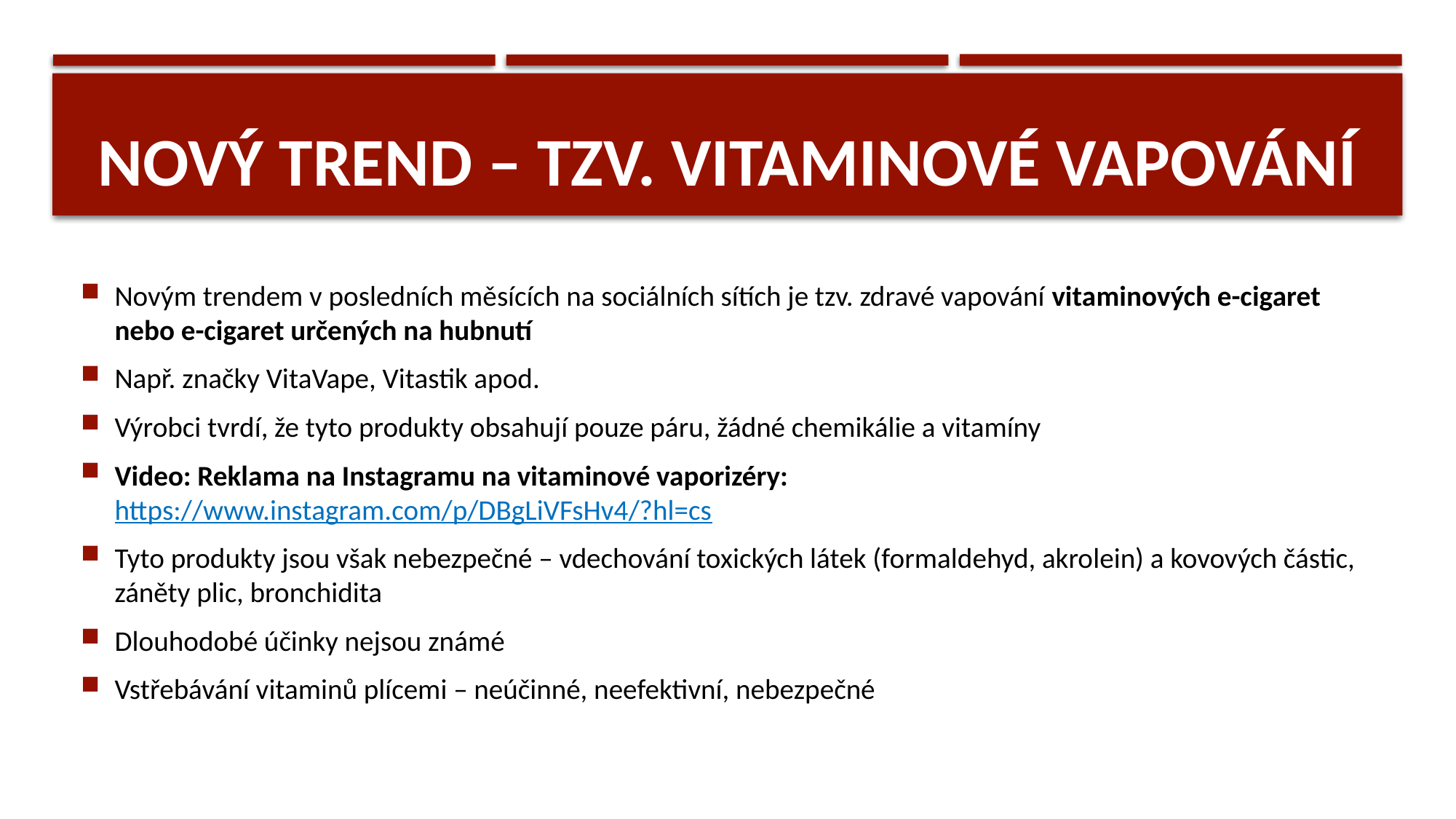

# NOVÝ TREND – TZV. VITAMINOVÉ VAPOVÁNÍ
Novým trendem v posledních měsících na sociálních sítích je tzv. zdravé vapování vitaminových e-cigaret nebo e-cigaret určených na hubnutí
Např. značky VitaVape, Vitastik apod.
Výrobci tvrdí, že tyto produkty obsahují pouze páru, žádné chemikálie a vitamíny
Video: Reklama na Instagramu na vitaminové vaporizéry: https://www.instagram.com/p/DBgLiVFsHv4/?hl=cs
Tyto produkty jsou však nebezpečné – vdechování toxických látek (formaldehyd, akrolein) a kovových částic, záněty plic, bronchidita
Dlouhodobé účinky nejsou známé
Vstřebávání vitaminů plícemi – neúčinné, neefektivní, nebezpečné